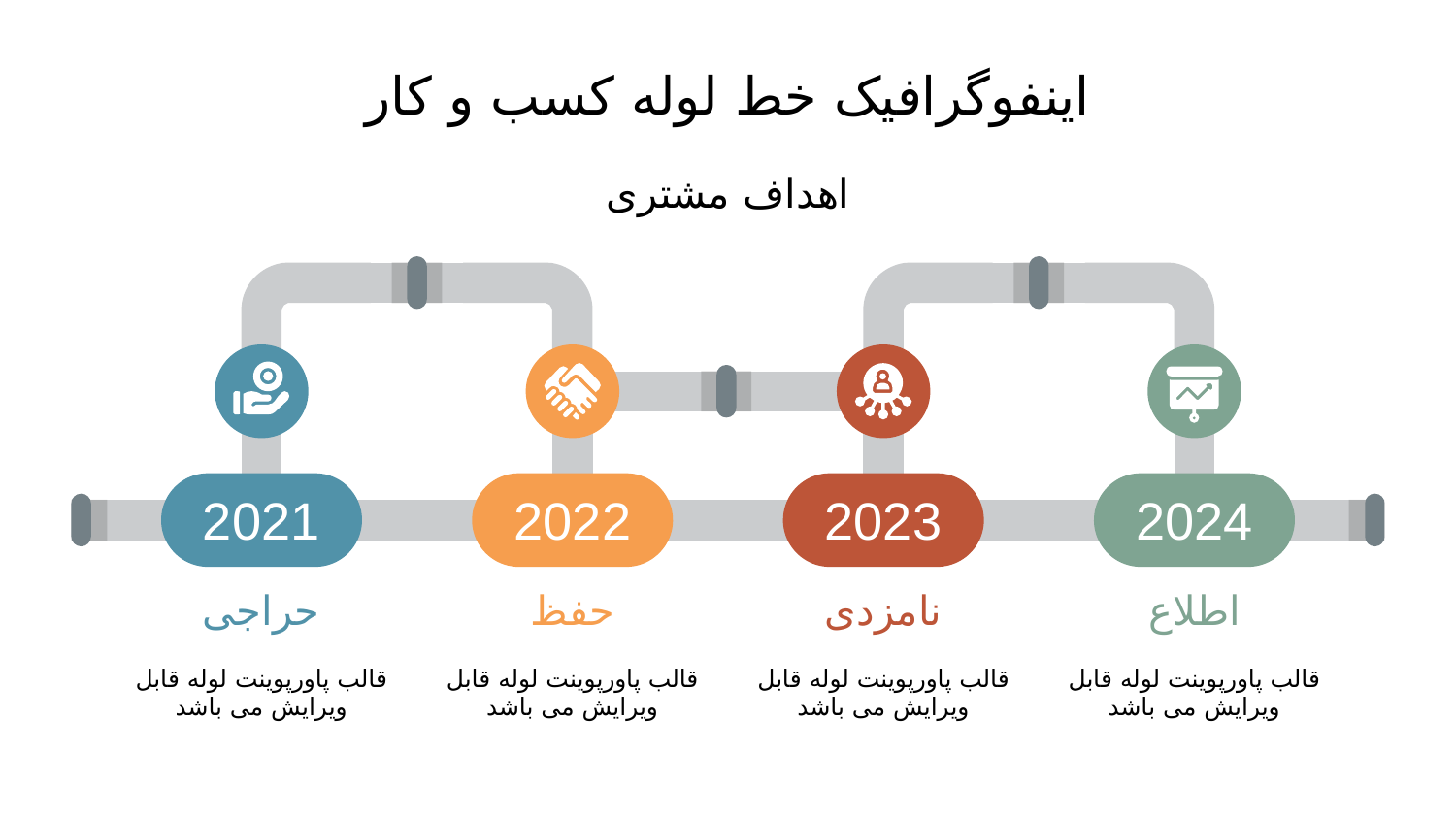

# اینفوگرافیک خط لوله کسب و کار
اهداف مشتری

2021
حراجی
قالب پاورپوینت لوله قابل ویرایش می باشد

2022
حفظ
قالب پاورپوینت لوله قابل ویرایش می باشد

2023
نامزدی
قالب پاورپوینت لوله قابل ویرایش می باشد

2024
اطلاع
قالب پاورپوینت لوله قابل ویرایش می باشد